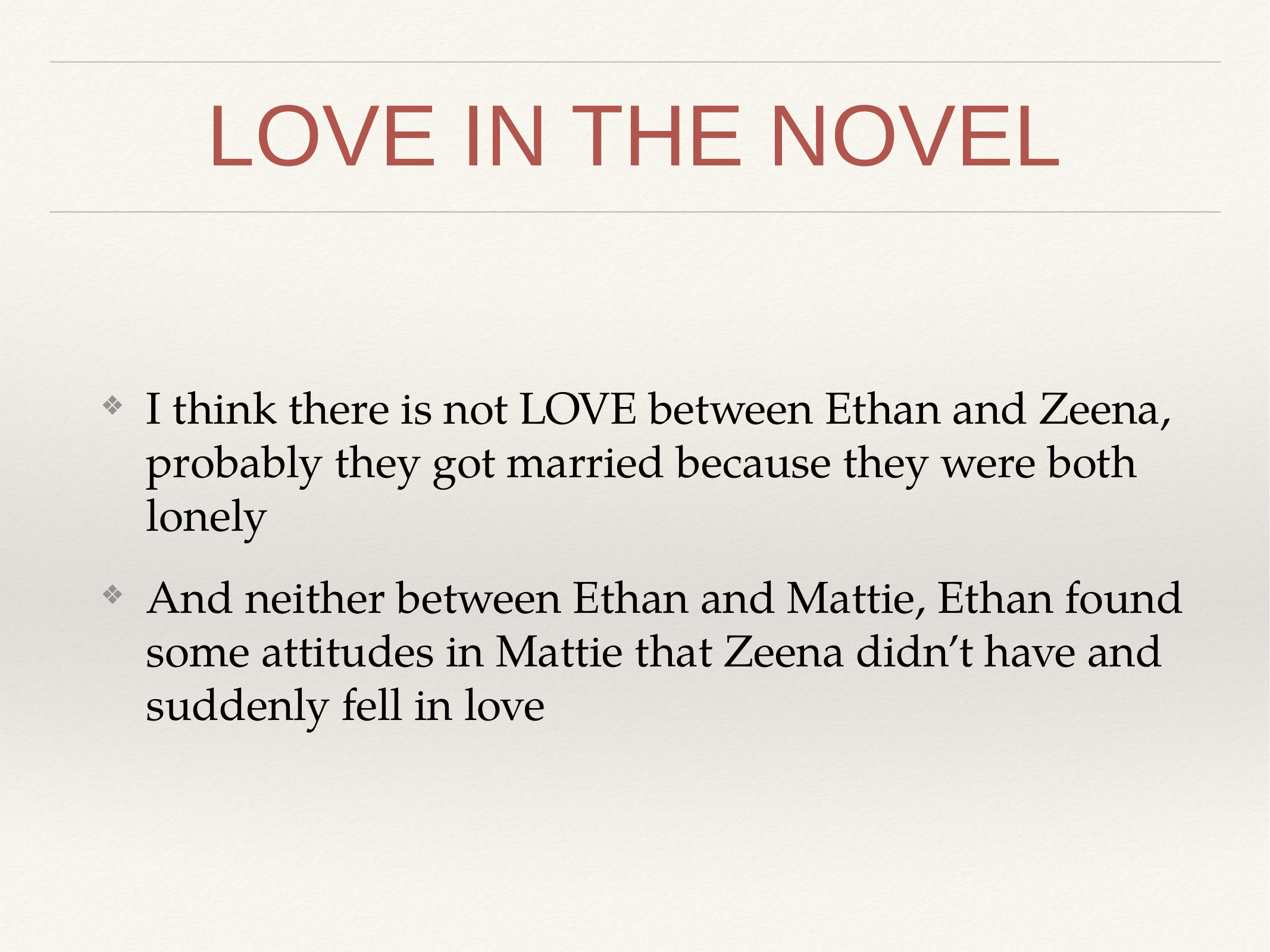

# LOVE IN THE NOVEL
I think there is not LOVE between Ethan and Zeena, probably they got married because they were both lonely
And neither between Ethan and Mattie, Ethan found some attitudes in Mattie that Zeena didn’t have and suddenly fell in love